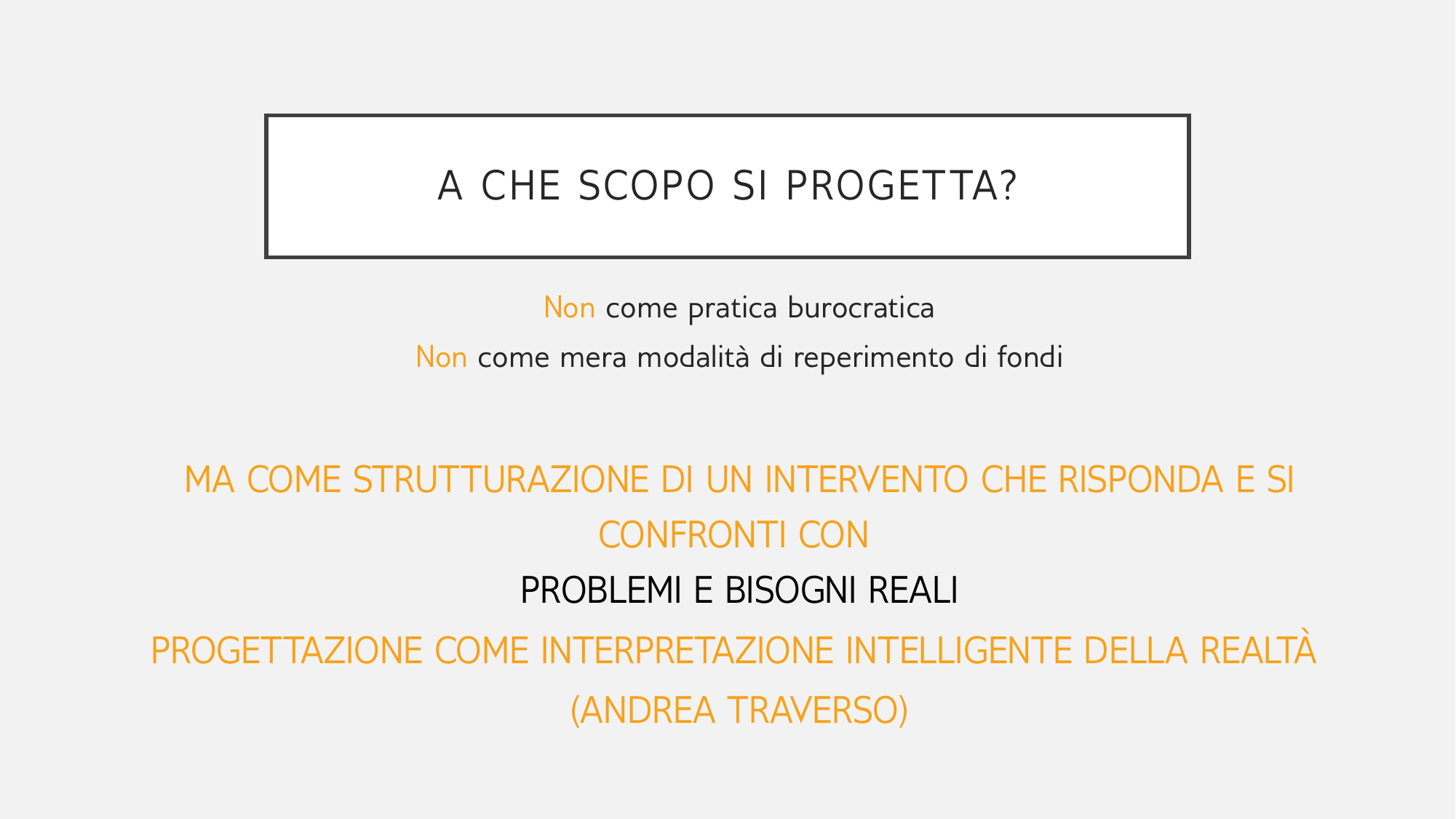

# A CHE SCOPO si progetta?
Non come pratica burocratica
Non come mera modalità di reperimento di fondi

Ma come strutturazione di un intervento che risponda e si confronti con
problemi e bisogni reali
PROGETTAZIONE COME interpretazione intelligente della realtà
(Andrea Traverso)